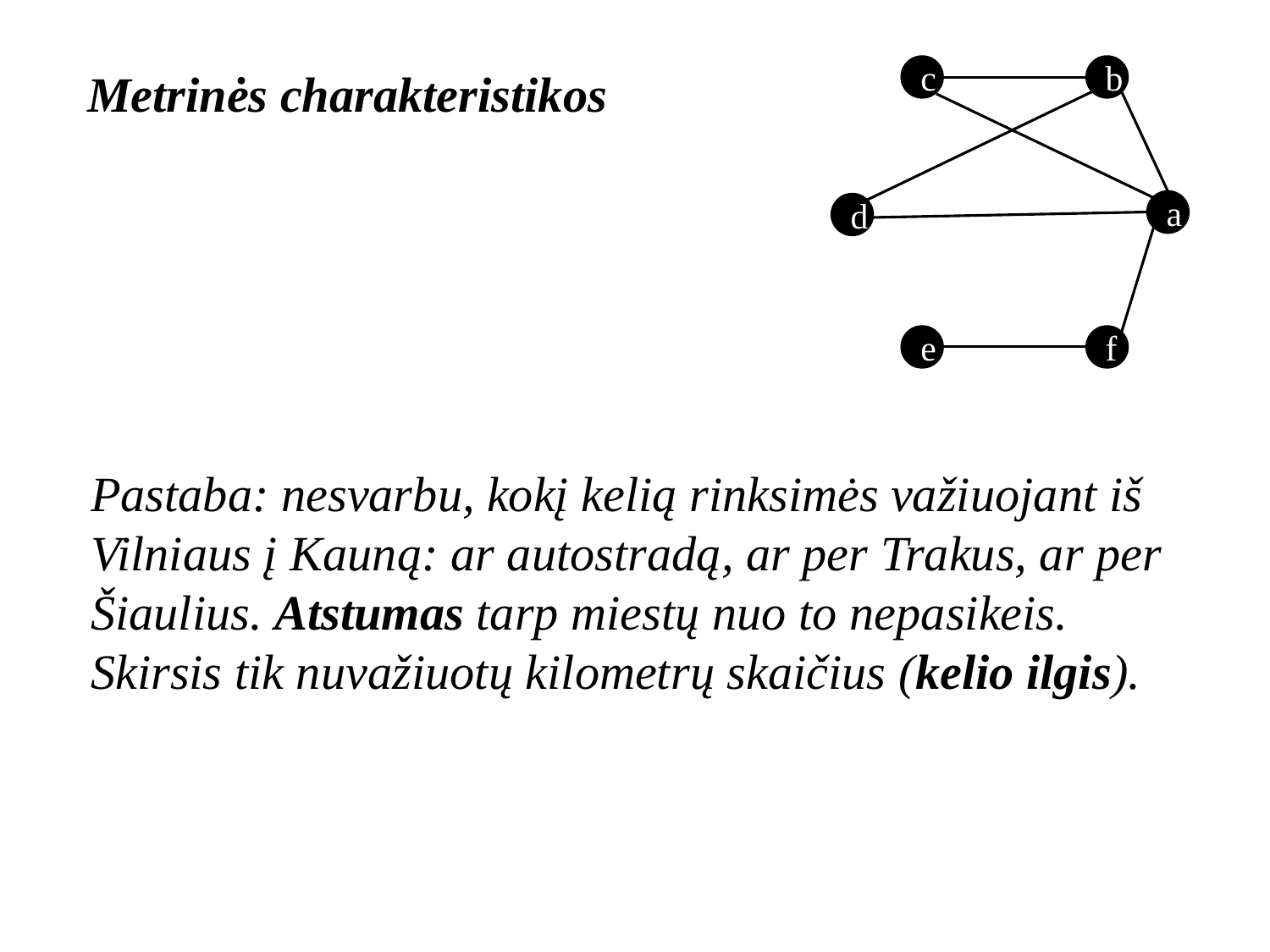

Metrinės charakteristikos
c
b
a
d
e
f
Pastaba: nesvarbu, kokį kelią rinksimės važiuojant iš Vilniaus į Kauną: ar autostradą, ar per Trakus, ar per Šiaulius. Atstumas tarp miestų nuo to nepasikeis. Skirsis tik nuvažiuotų kilometrų skaičius (kelio ilgis).